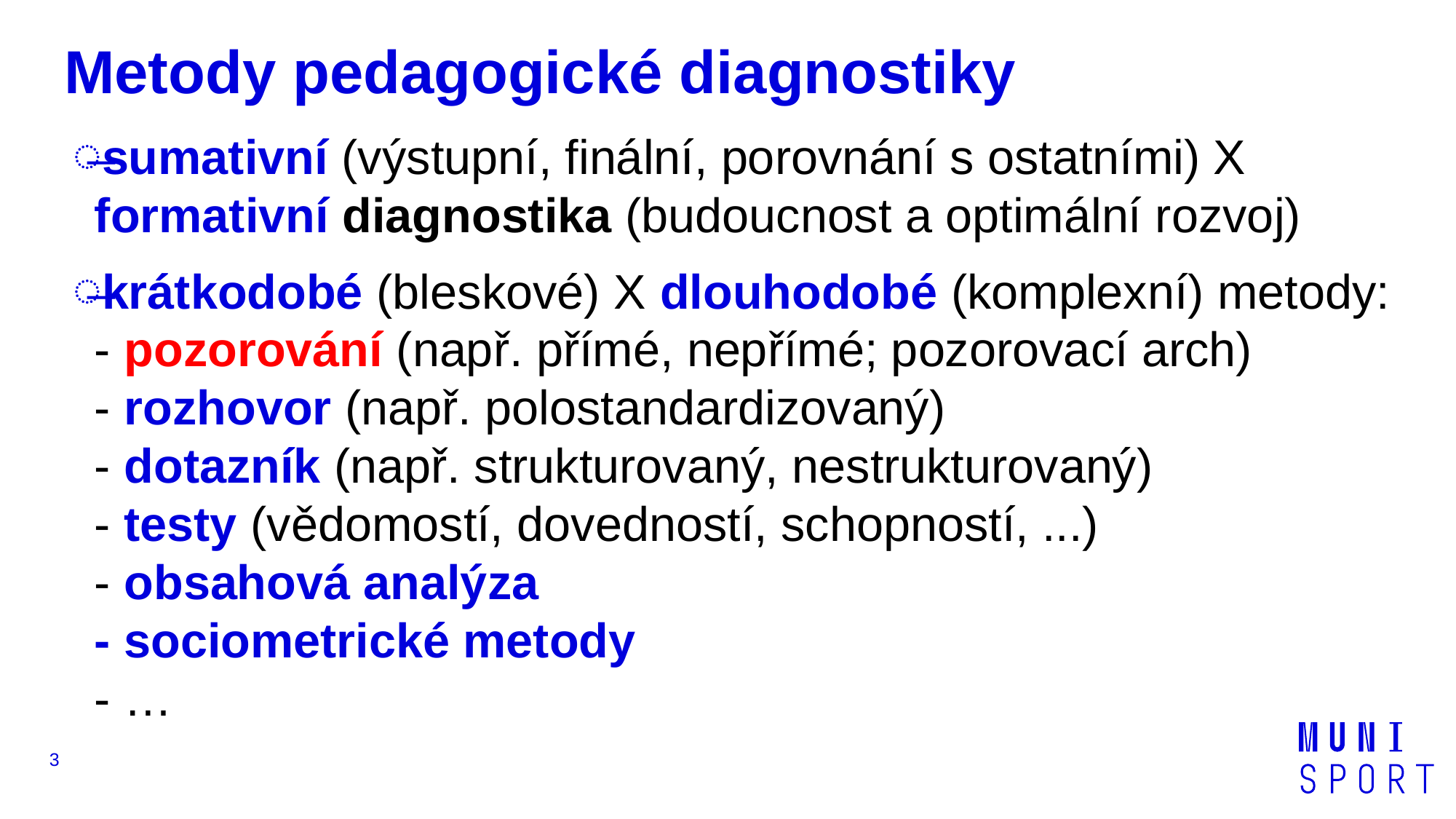

# Metody pedagogické diagnostiky
sumativní (výstupní, finální, porovnání s ostatními) X formativní diagnostika (budoucnost a optimální rozvoj)
krátkodobé (bleskové) X dlouhodobé (komplexní) metody:
- pozorování (např. přímé, nepřímé; pozorovací arch)
- rozhovor (např. polostandardizovaný)
- dotazník (např. strukturovaný, nestrukturovaný)
- testy (vědomostí, dovedností, schopností, ...)
- obsahová analýza
- sociometrické metody
- …
3